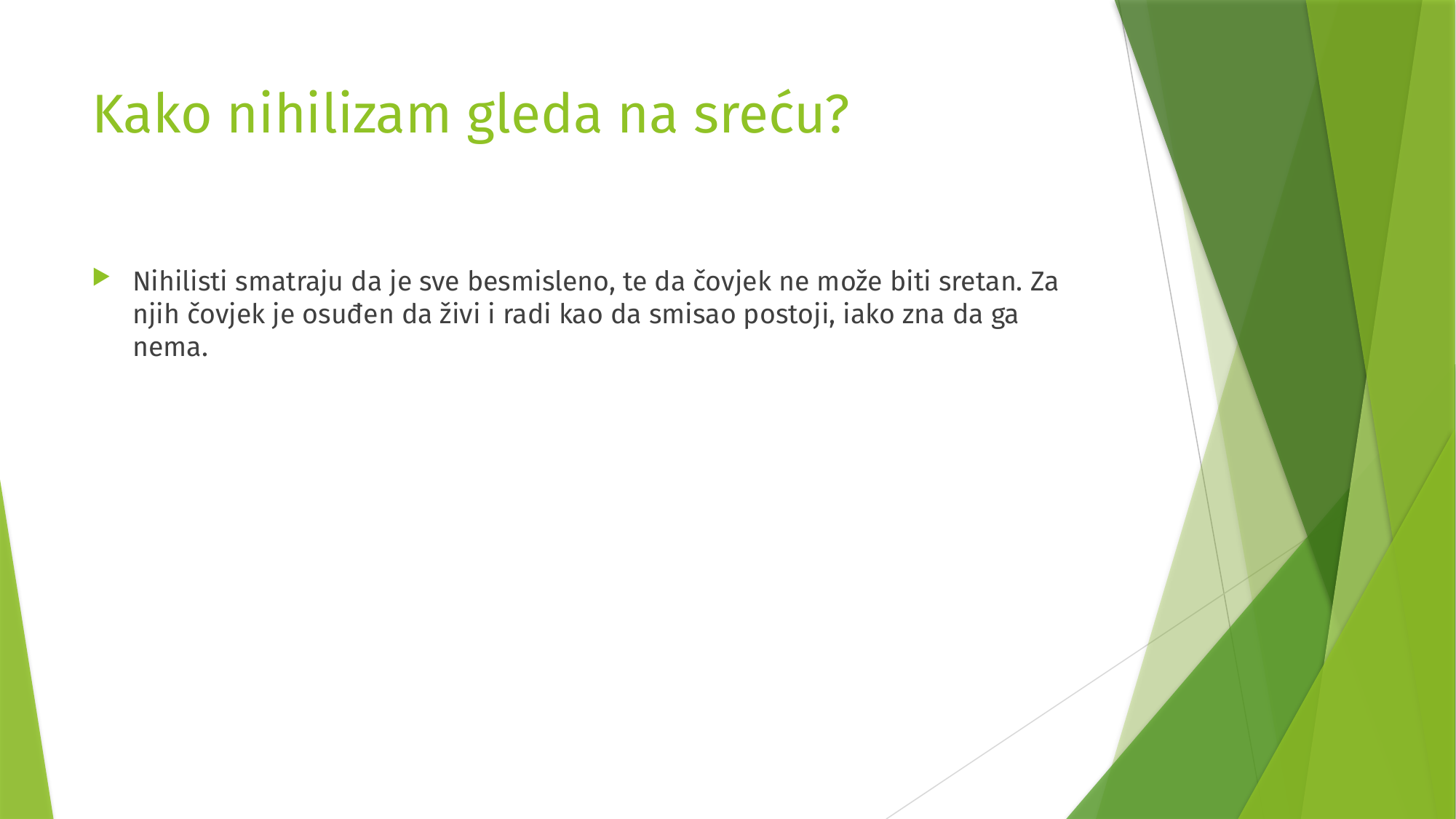

# Kako nihilizam gleda na sreću?
Nihilisti smatraju da je sve besmisleno, te da čovjek ne može biti sretan. Za njih čovjek je osuđen da živi i radi kao da smisao postoji, iako zna da ga nema.